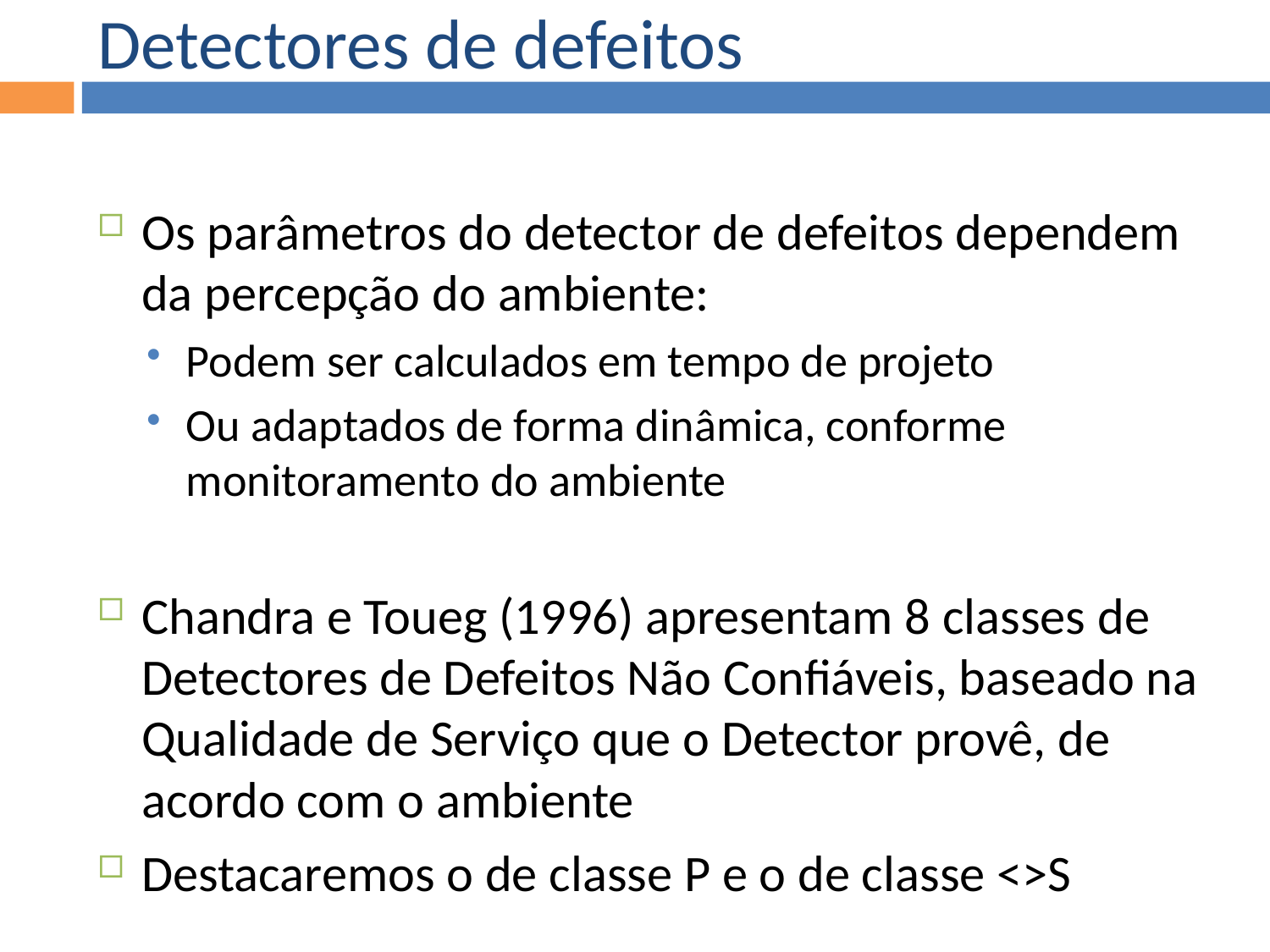

Detectores de defeitos

Os parâmetros do detector de defeitos dependem da percepção do ambiente:
Podem ser calculados em tempo de projeto
Ou adaptados de forma dinâmica, conforme monitoramento do ambiente

Chandra e Toueg (1996) apresentam 8 classes de Detectores de Defeitos Não Confiáveis, baseado na Qualidade de Serviço que o Detector provê, de acordo com o ambiente
Destacaremos o de classe P e o de classe <>S